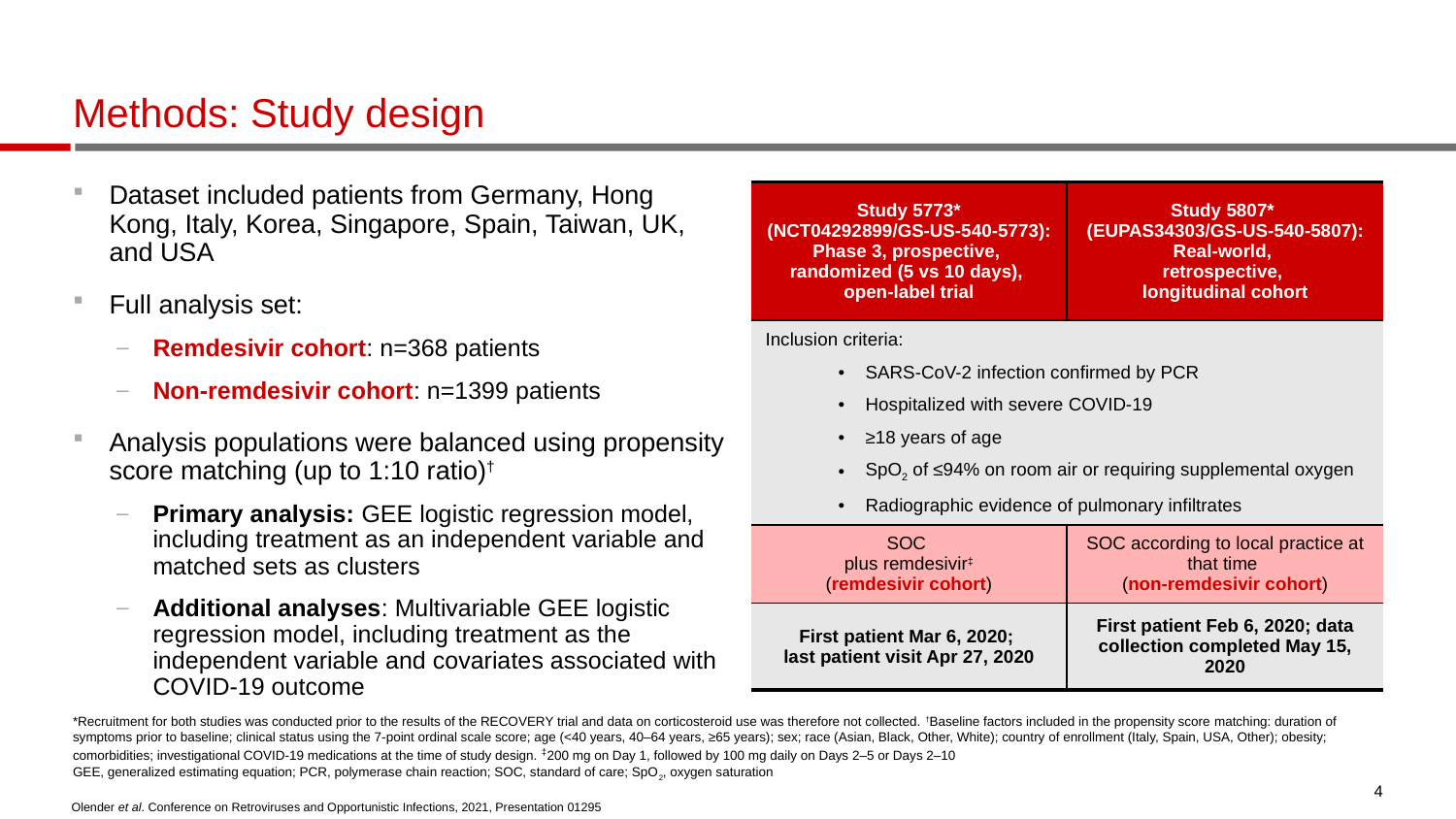

# Methods: Study design
| Study 5773\* (NCT04292899/GS-US-540-5773): Phase 3, prospective, randomized (5 vs 10 days), open-label trial | Study 5807\* (EUPAS34303/GS-US-540-5807): Real-world, retrospective, longitudinal cohort |
| --- | --- |
| Inclusion criteria: SARS-CoV-2 infection confirmed by PCR Hospitalized with severe COVID-19 ≥18 years of age SpO2 of ≤94% on room air or requiring supplemental oxygen Radiographic evidence of pulmonary infiltrates | 48 (3.4) 351 (25.1) 803 (57.4) 197 (14.1) |
| SOC plus remdesivir‡ (remdesivir cohort) | SOC according to local practice at that time (non-remdesivir cohort) |
| First patient Mar 6, 2020; last patient visit Apr 27, 2020 | First patient Feb 6, 2020; data collection completed May 15, 2020 |
Dataset included patients from Germany, Hong Kong, Italy, Korea, Singapore, Spain, Taiwan, UK, and USA
Full analysis set:
Remdesivir cohort: n=368 patients
Non-remdesivir cohort: n=1399 patients
Analysis populations were balanced using propensity score matching (up to 1:10 ratio)†
Primary analysis: GEE logistic regression model, including treatment as an independent variable and matched sets as clusters
Additional analyses: Multivariable GEE logistic regression model, including treatment as the independent variable and covariates associated with COVID-19 outcome
*Recruitment for both studies was conducted prior to the results of the RECOVERY trial and data on corticosteroid use was therefore not collected. †Baseline factors included in the propensity score matching: duration of symptoms prior to baseline; clinical status using the 7-point ordinal scale score; age (<40 years, 40–64 years, ≥65 years); sex; race (Asian, Black, Other, White); country of enrollment (Italy, Spain, USA, Other); obesity; comorbidities; investigational COVID-19 medications at the time of study design. ‡200 mg on Day 1, followed by 100 mg daily on Days 2–5 or Days 2–10
GEE, generalized estimating equation; PCR, polymerase chain reaction; SOC, standard of care; SpO2, oxygen saturation
4